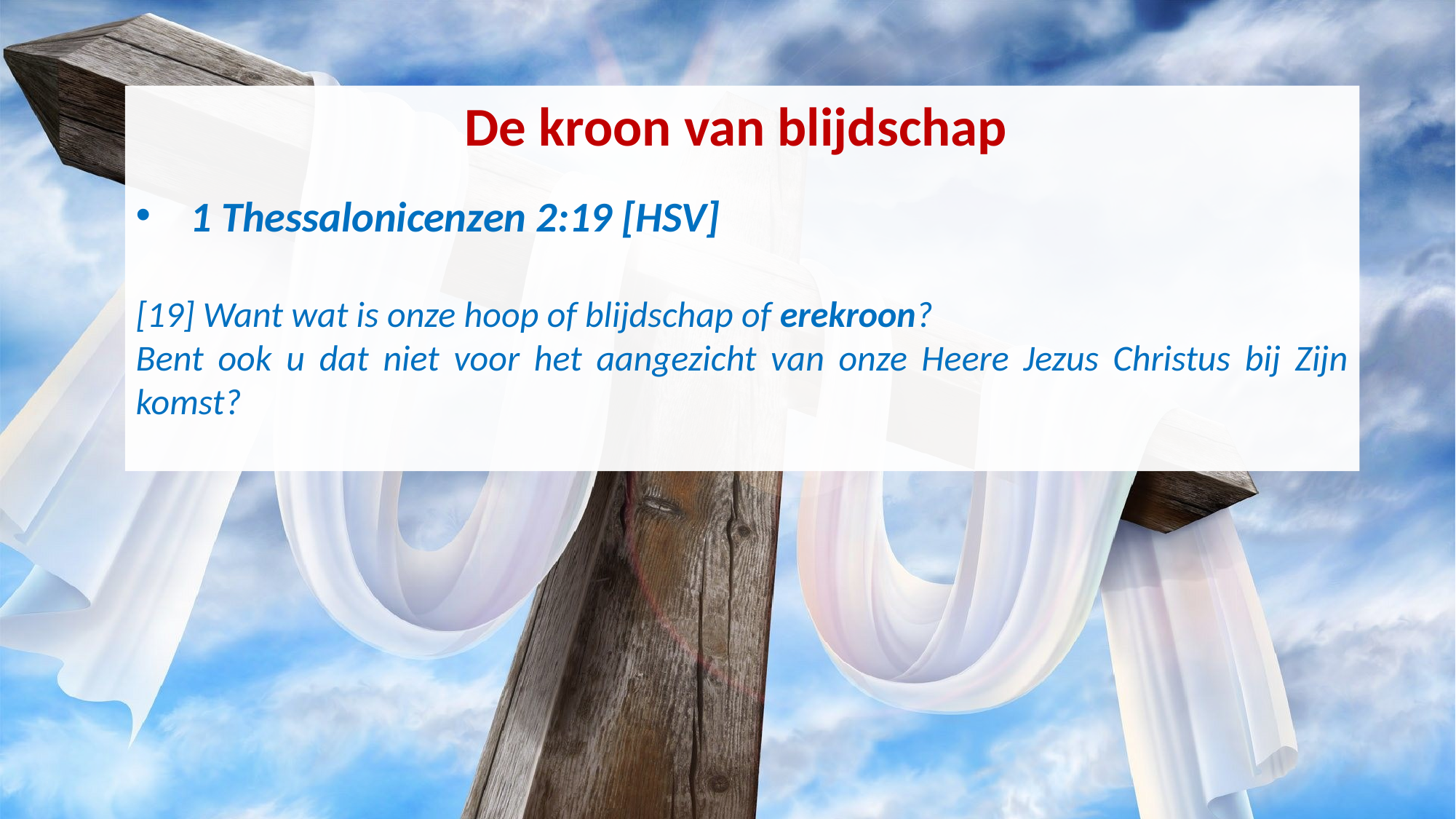

De kroon van blijdschap

1 Thessalonicenzen 2:19 [HSV]

[19] Want wat is onze hoop of blijdschap of erekroon?
Bent ook u dat niet voor het aangezicht van onze Heere Jezus Christus bij Zijn komst?